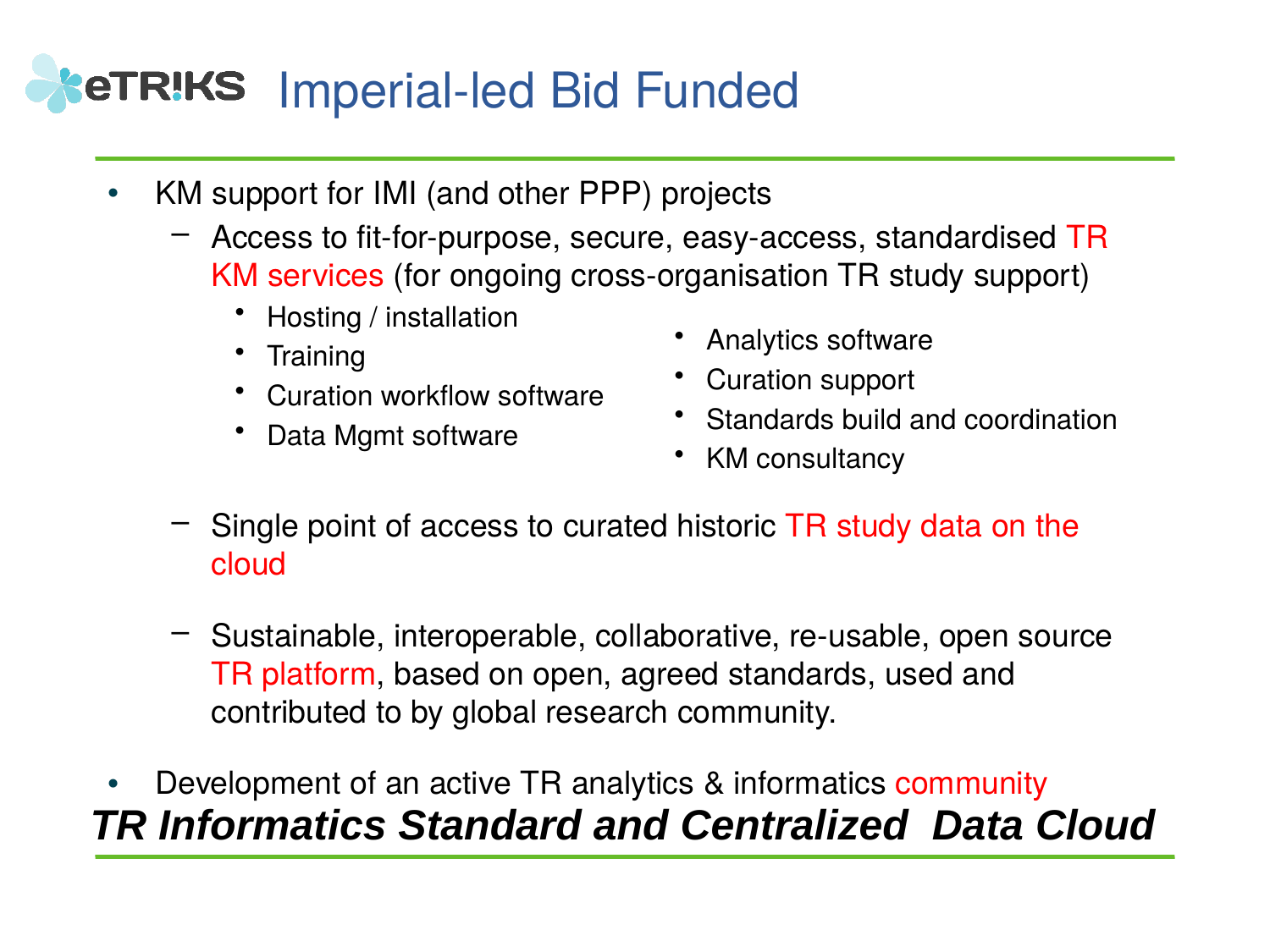

# Imperial-led Bid Funded
KM support for IMI (and other PPP) projects
Access to fit-for-purpose, secure, easy-access, standardised TR KM services (for ongoing cross-organisation TR study support)
Hosting / installation
Training
Curation workflow software
Data Mgmt software

Single point of access to curated historic TR study data on the cloud

Sustainable, interoperable, collaborative, re-usable, open source TR platform, based on open, agreed standards, used and contributed to by global research community.

Development of an active TR analytics & informatics community
Analytics software
Curation support
Standards build and coordination
KM consultancy
TR Informatics Standard and Centralized  Data Cloud